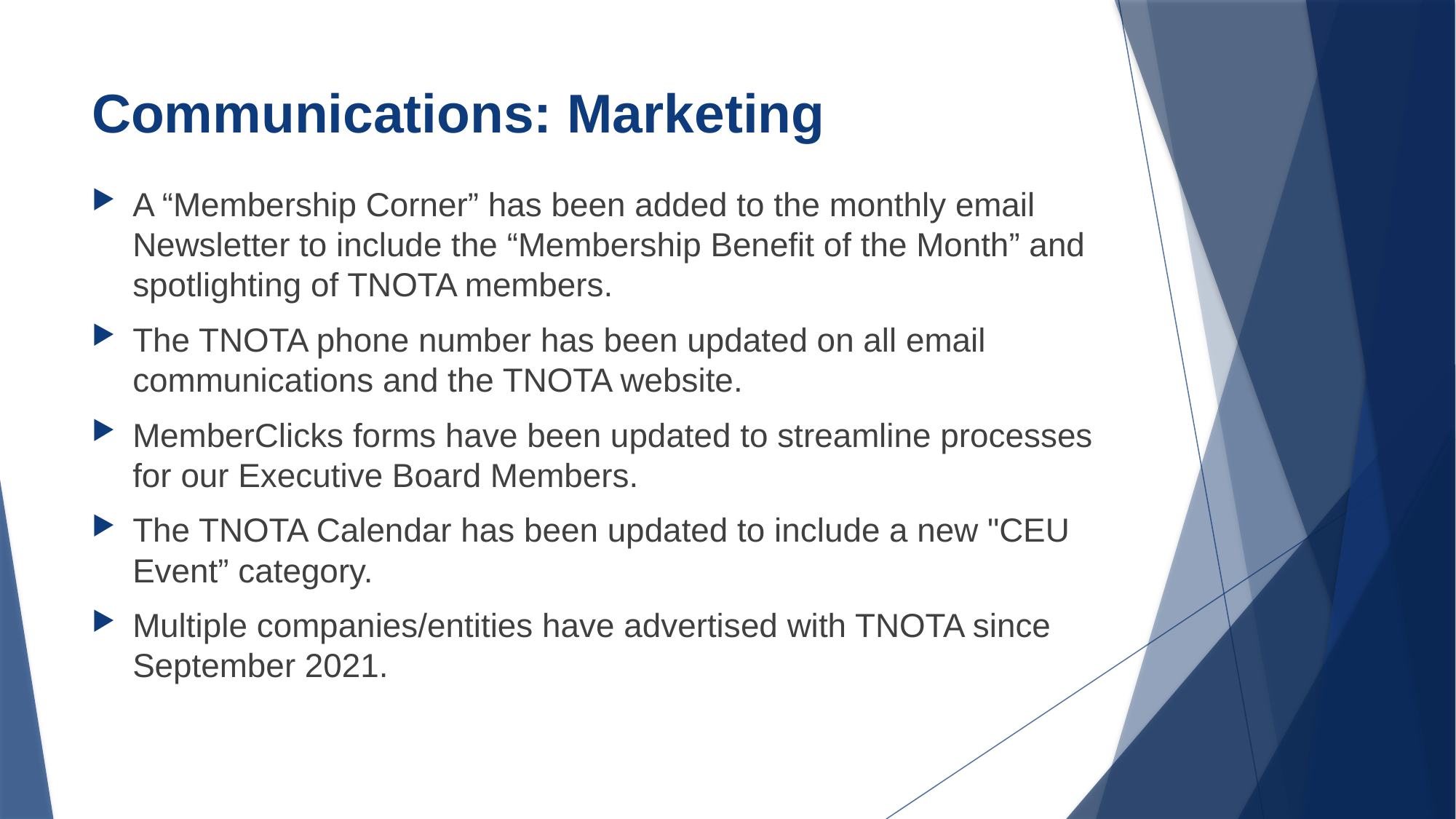

# Communications: Marketing
A “Membership Corner” has been added to the monthly email Newsletter to include the “Membership Benefit of the Month” and spotlighting of TNOTA members.
The TNOTA phone number has been updated on all email communications and the TNOTA website.
MemberClicks forms have been updated to streamline processes for our Executive Board Members.
The TNOTA Calendar has been updated to include a new "CEU Event” category.
Multiple companies/entities have advertised with TNOTA since September 2021.